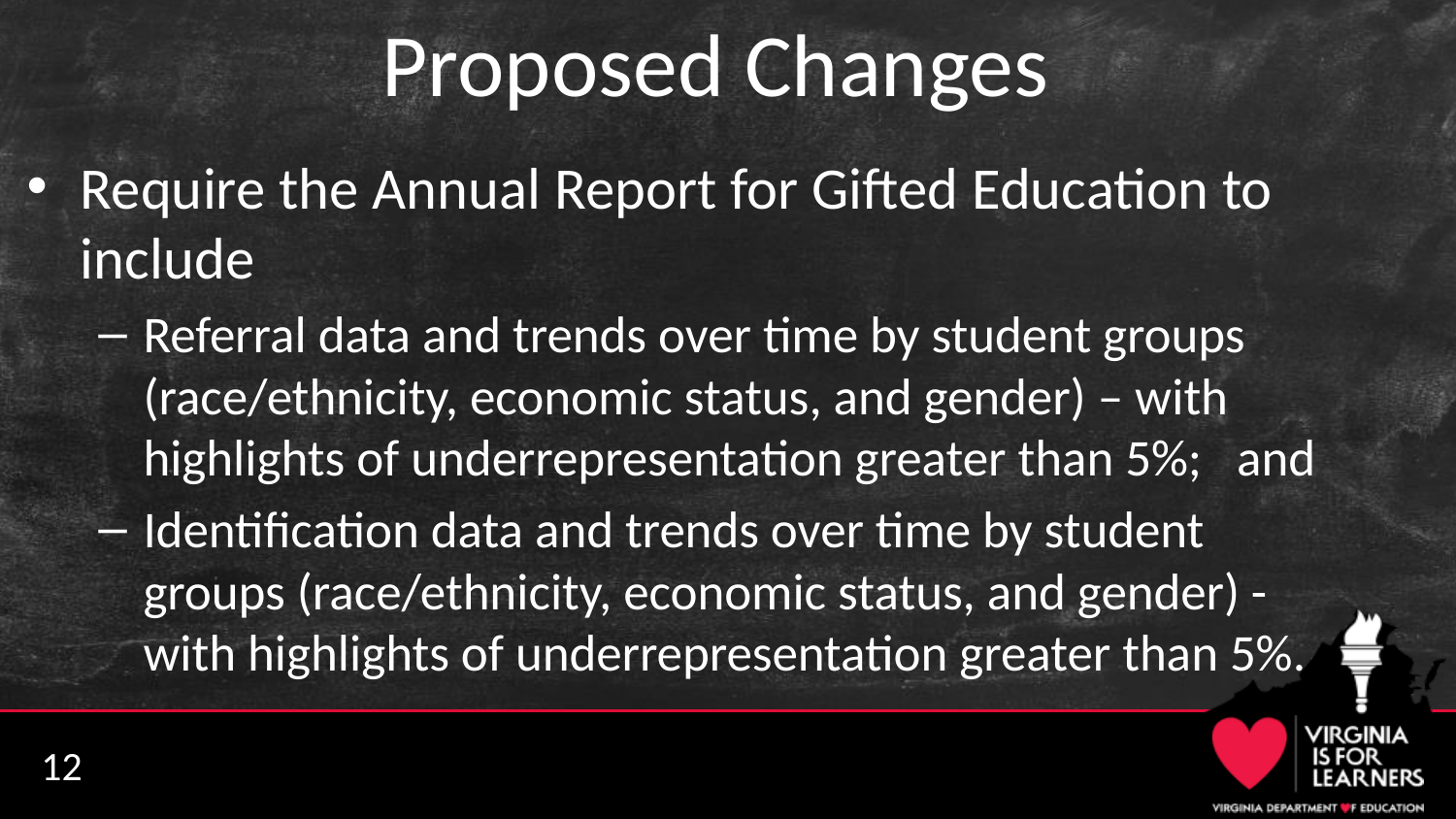

# Proposed Changes
Require the Annual Report for Gifted Education to include
Referral data and trends over time by student groups (race/ethnicity, economic status, and gender) – with highlights of underrepresentation greater than 5%;   and
Identification data and trends over time by student groups (race/ethnicity, economic status, and gender) - with highlights of underrepresentation greater than 5%.